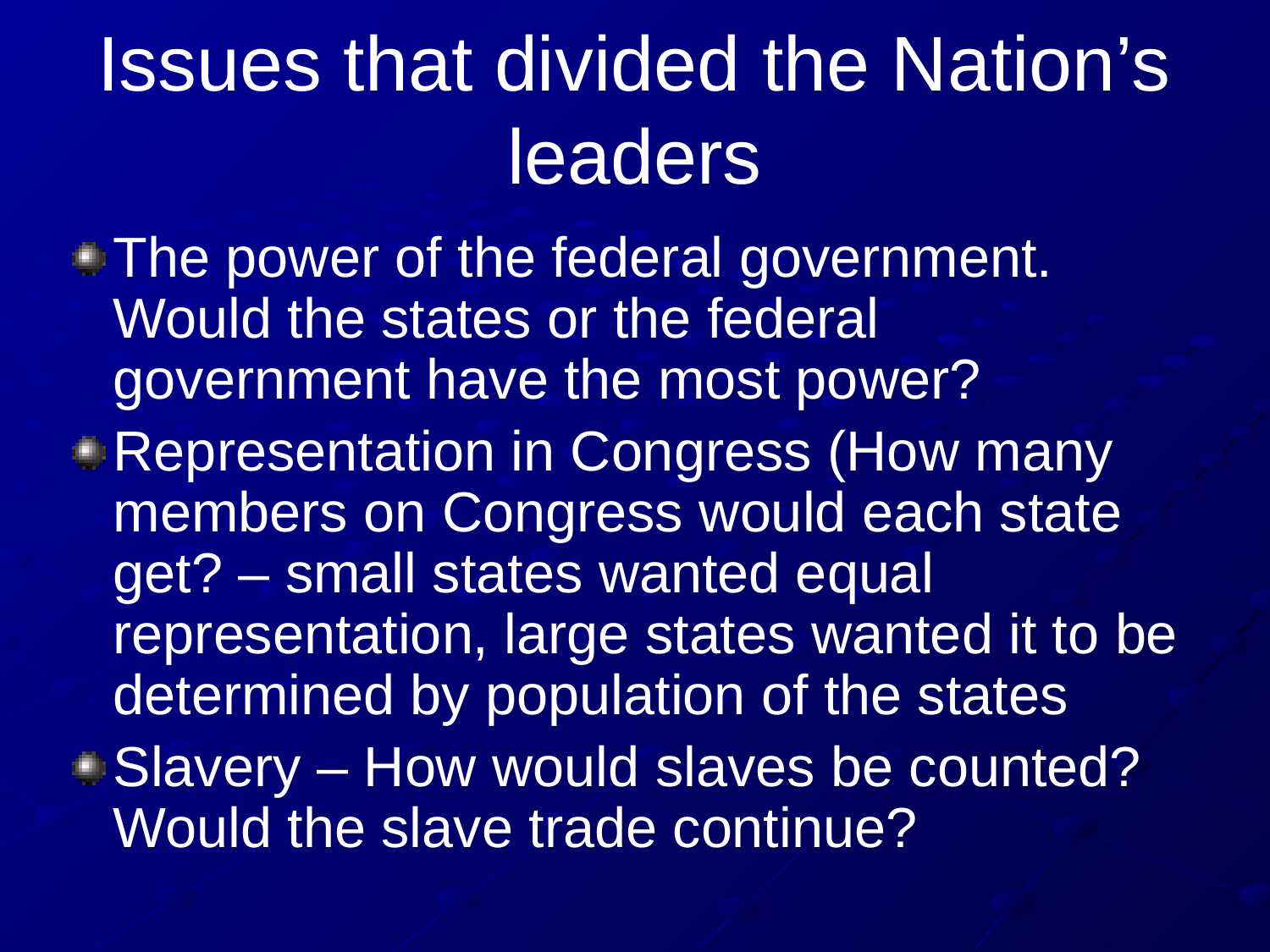

# Issues that divided the Nation’s leaders
The power of the federal government. Would the states or the federal government have the most power?
Representation in Congress (How many members on Congress would each state get? – small states wanted equal representation, large states wanted it to be determined by population of the states
Slavery – How would slaves be counted? Would the slave trade continue?